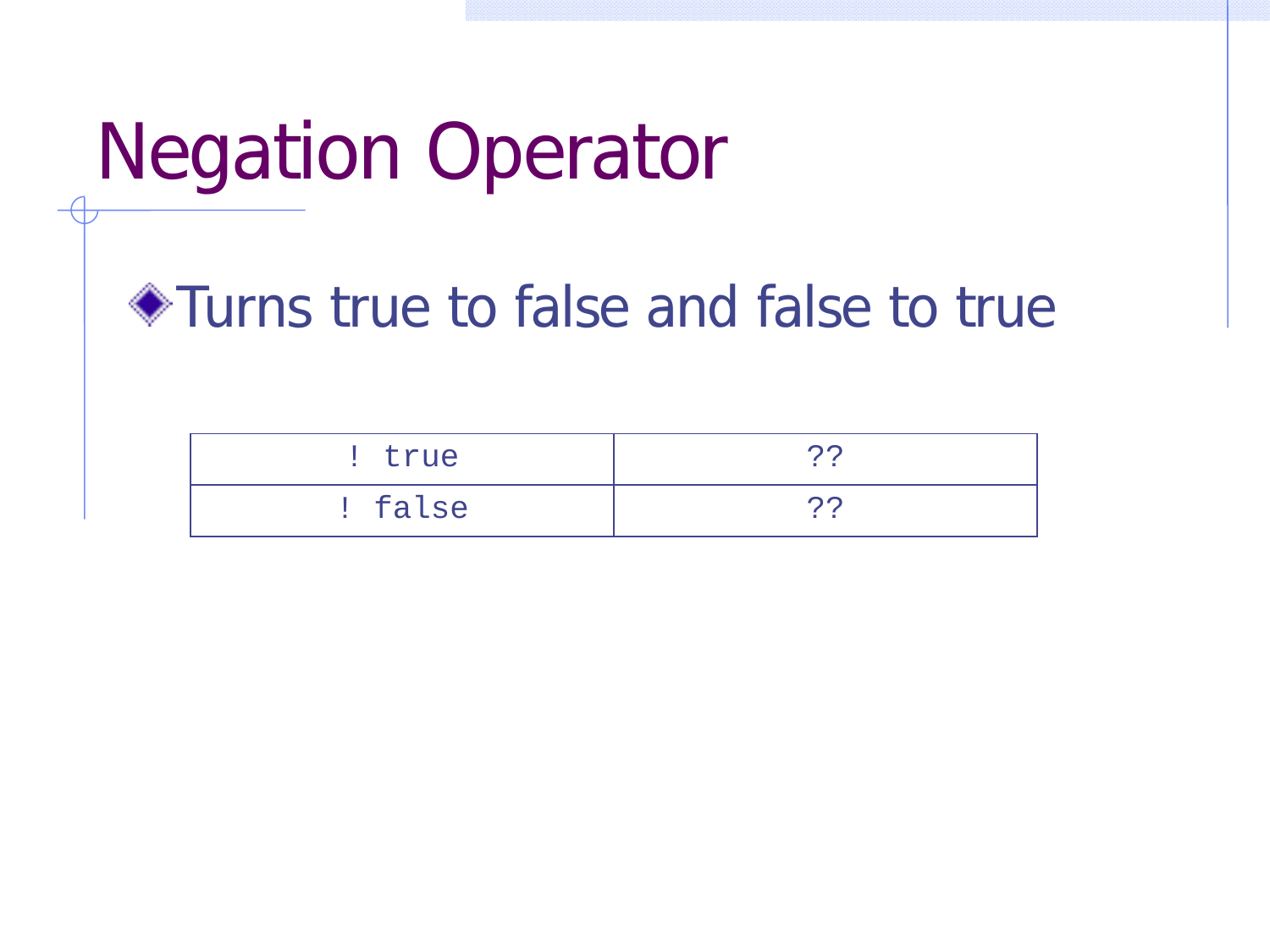

# Negation Operator
Turns true to false and false to true
| ! true | ?? |
| --- | --- |
| ! false | ?? |